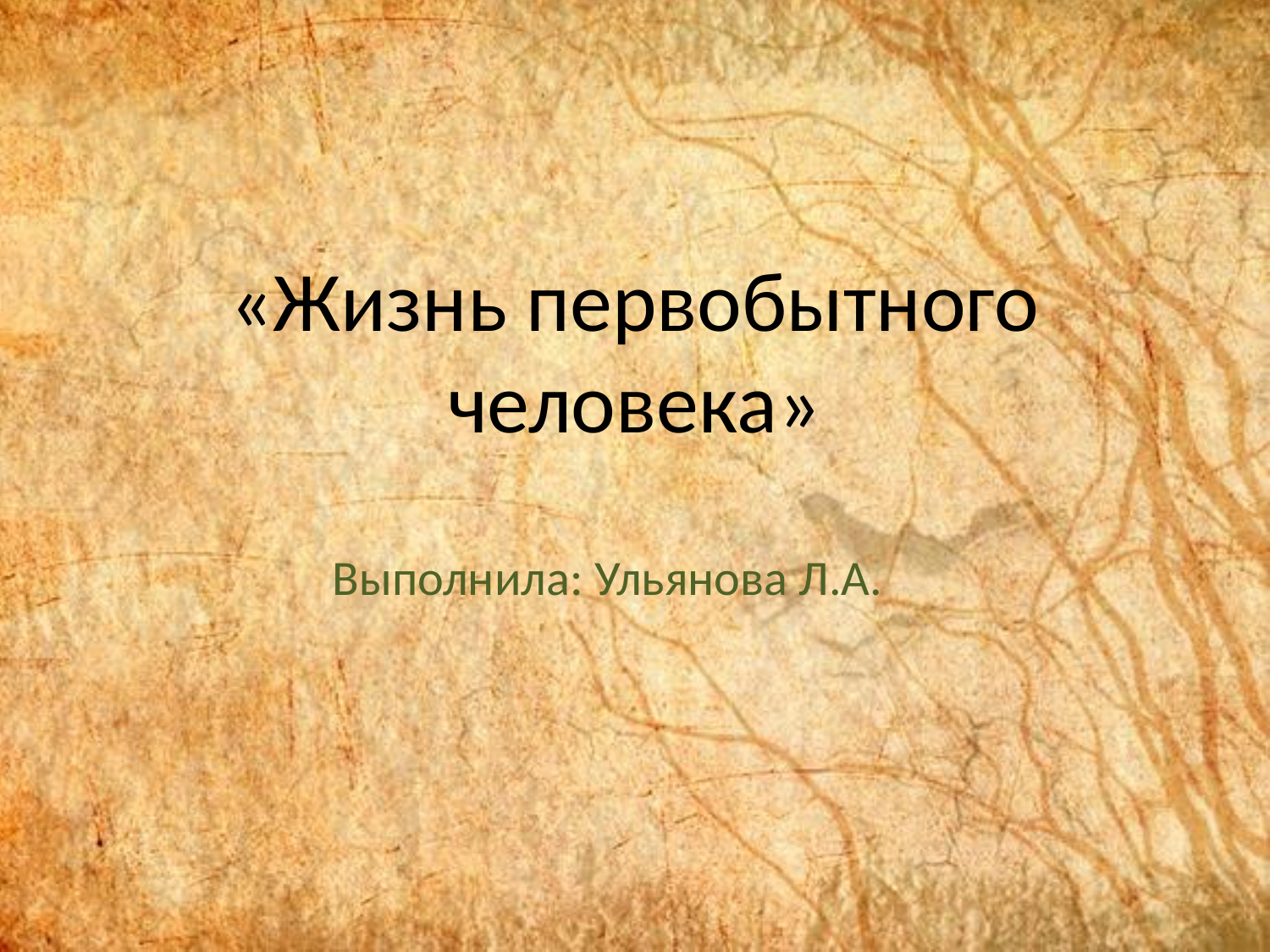

# «Жизнь первобытного человека»
Выполнила: Ульянова Л.А.